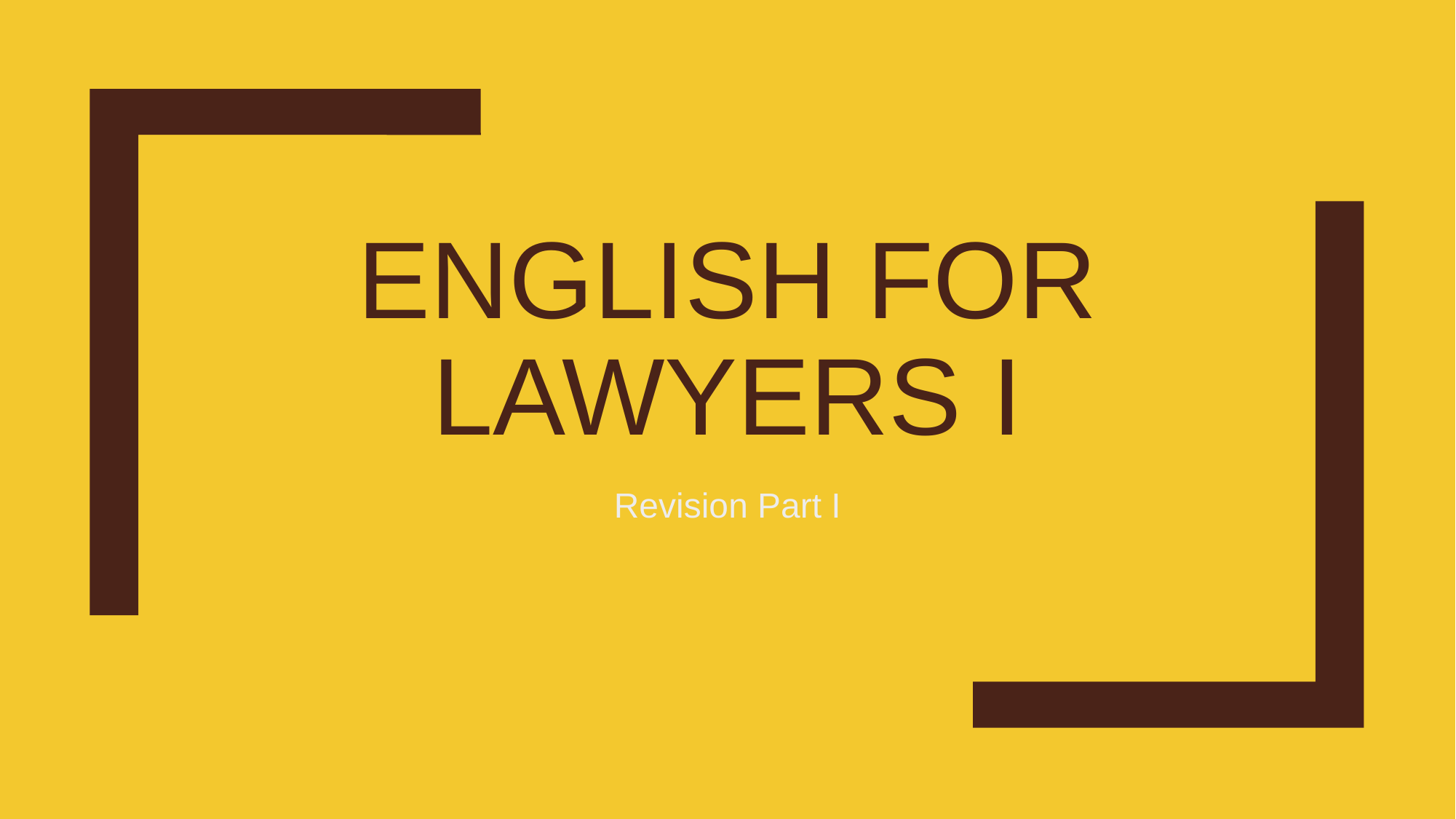

# ENGLISH FOR LAWYERS I
Revision Part I